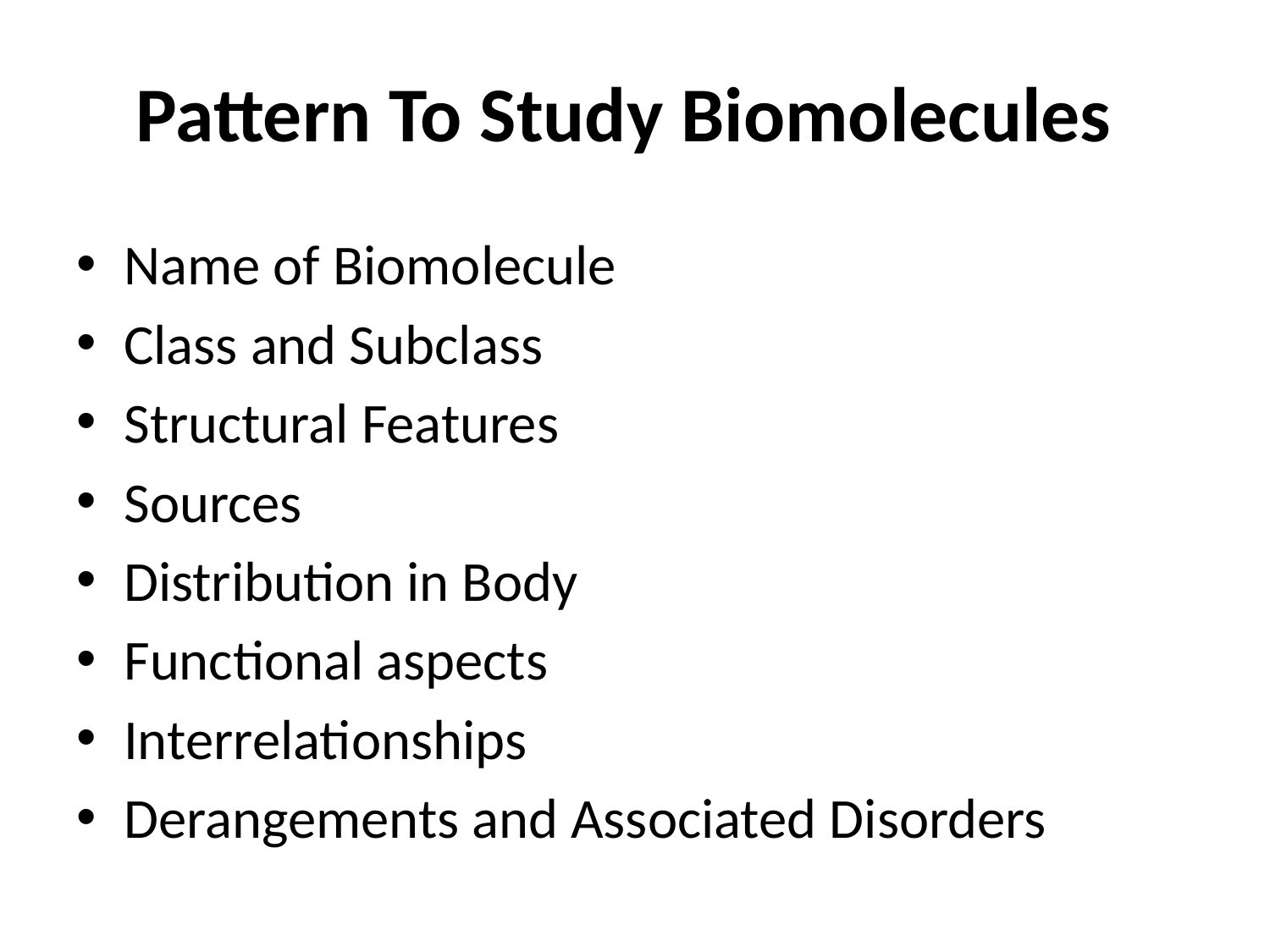

# Pattern To Study Biomolecules
Name of Biomolecule
Class and Subclass
Structural Features
Sources
Distribution in Body
Functional aspects
Interrelationships
Derangements and Associated Disorders